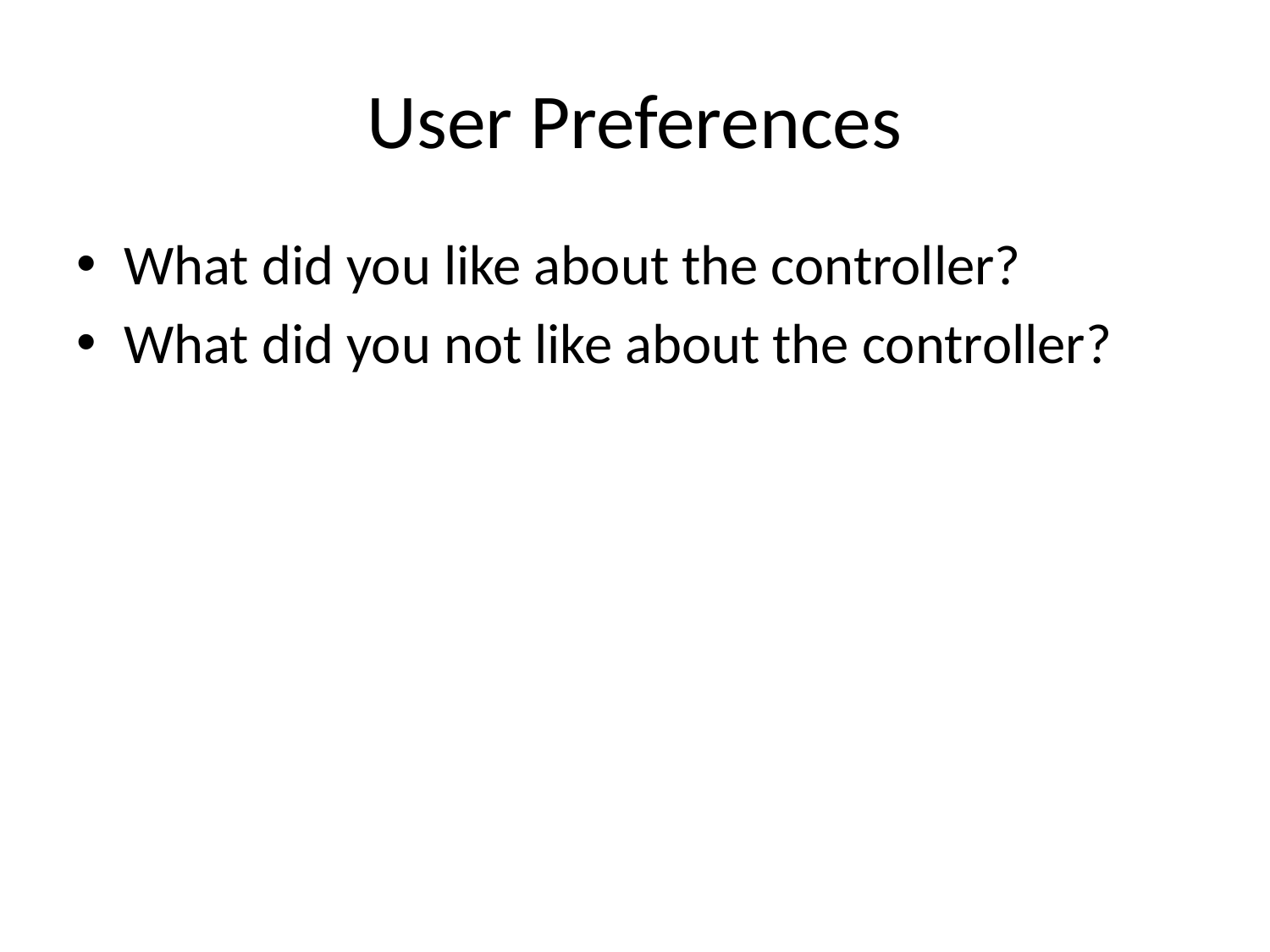

# User Preferences
What did you like about the controller?
What did you not like about the controller?